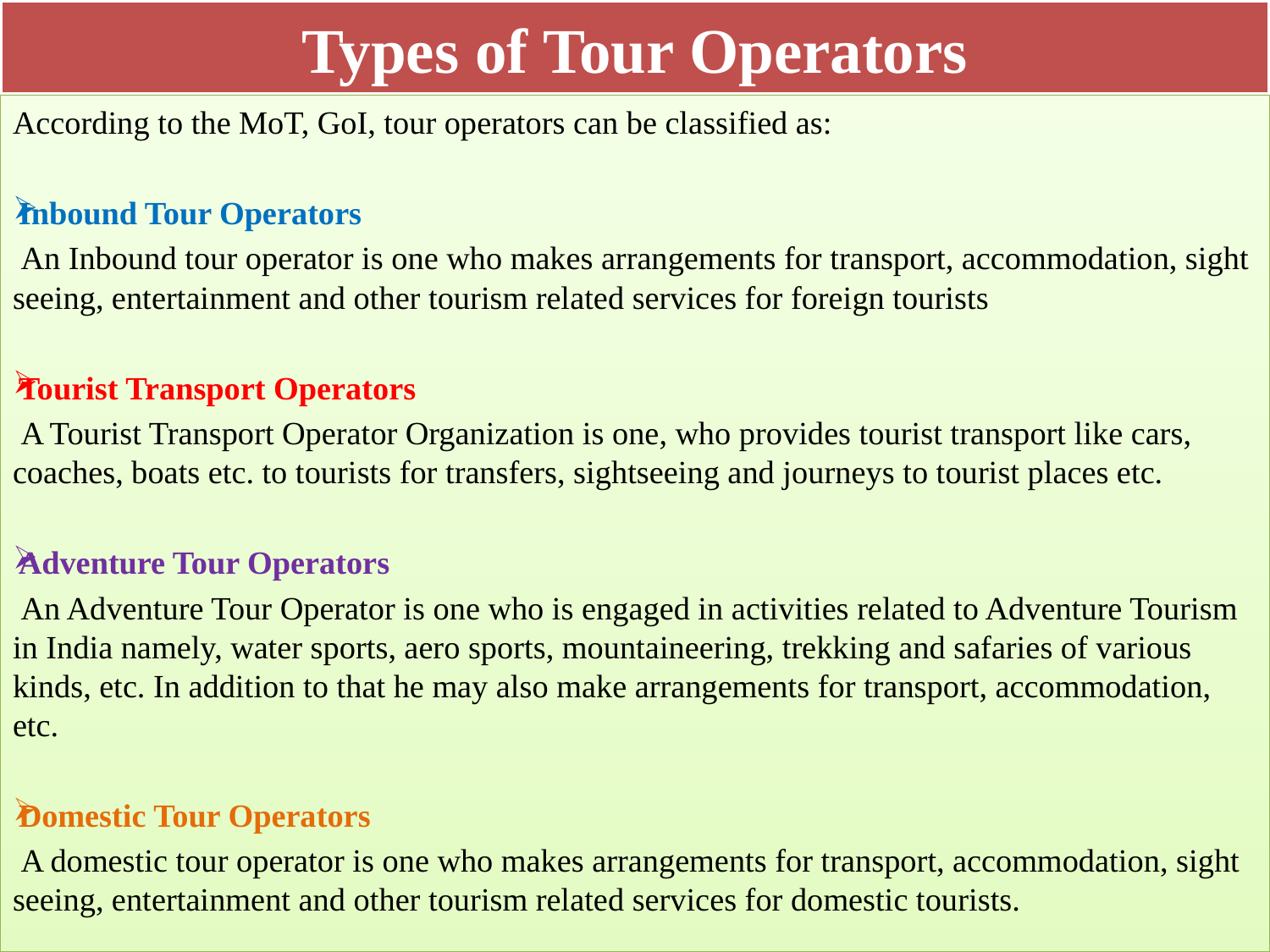

# Types of Tour Operators
According to the MoT, GoI, tour operators can be classified as:

Inbound Tour Operators
 An Inbound tour operator is one who makes arrangements for transport, accommodation, sight seeing, entertainment and other tourism related services for foreign tourists

Tourist Transport Operators
 A Tourist Transport Operator Organization is one, who provides tourist transport like cars, coaches, boats etc. to tourists for transfers, sightseeing and journeys to tourist places etc.

Adventure Tour Operators
 An Adventure Tour Operator is one who is engaged in activities related to Adventure Tourism in India namely, water sports, aero sports, mountaineering, trekking and safaries of various kinds, etc. In addition to that he may also make arrangements for transport, accommodation, etc.

Domestic Tour Operators
 A domestic tour operator is one who makes arrangements for transport, accommodation, sight seeing, entertainment and other tourism related services for domestic tourists.